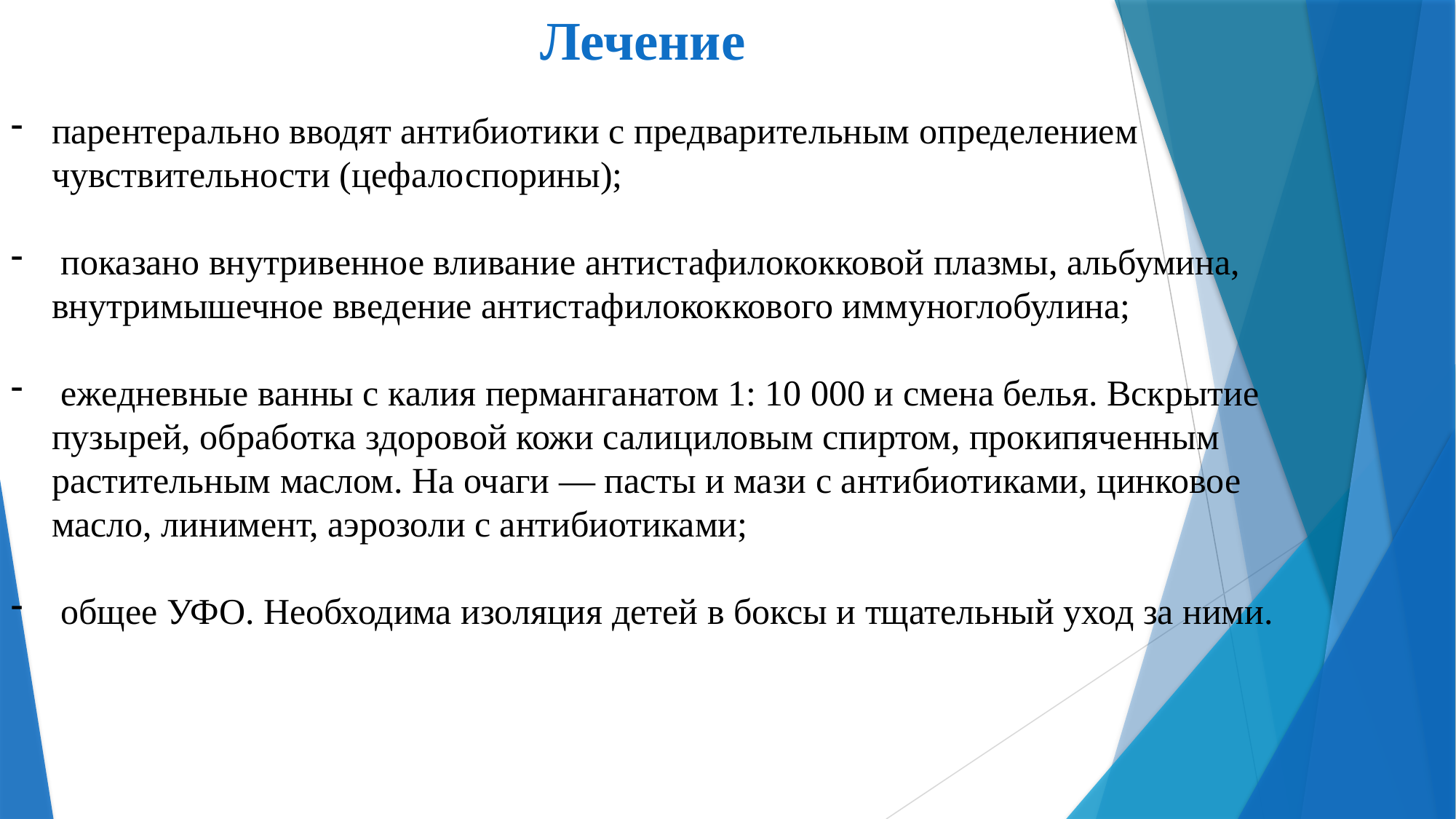

Лечение

парентерально вводят антибиотики с предварительным определением чувствительности (цефалоспорины);

 показано внутривенное вливание антистафилококковой плазмы, альбумина, внутримышечное введение антистафилококкового иммуноглобулина;

 ежедневные ванны с калия перманганатом 1: 10 000 и смена белья. Вскрытие пузырей, обработка здоровой кожи салициловым спиртом, прокипяченным растительным маслом. На очаги — пасты и мази с антибиотиками, цинковое масло, линимент, аэрозоли с антибиотиками;

 общее УФО. Необходима изоляция детей в боксы и тщательный уход за ними.